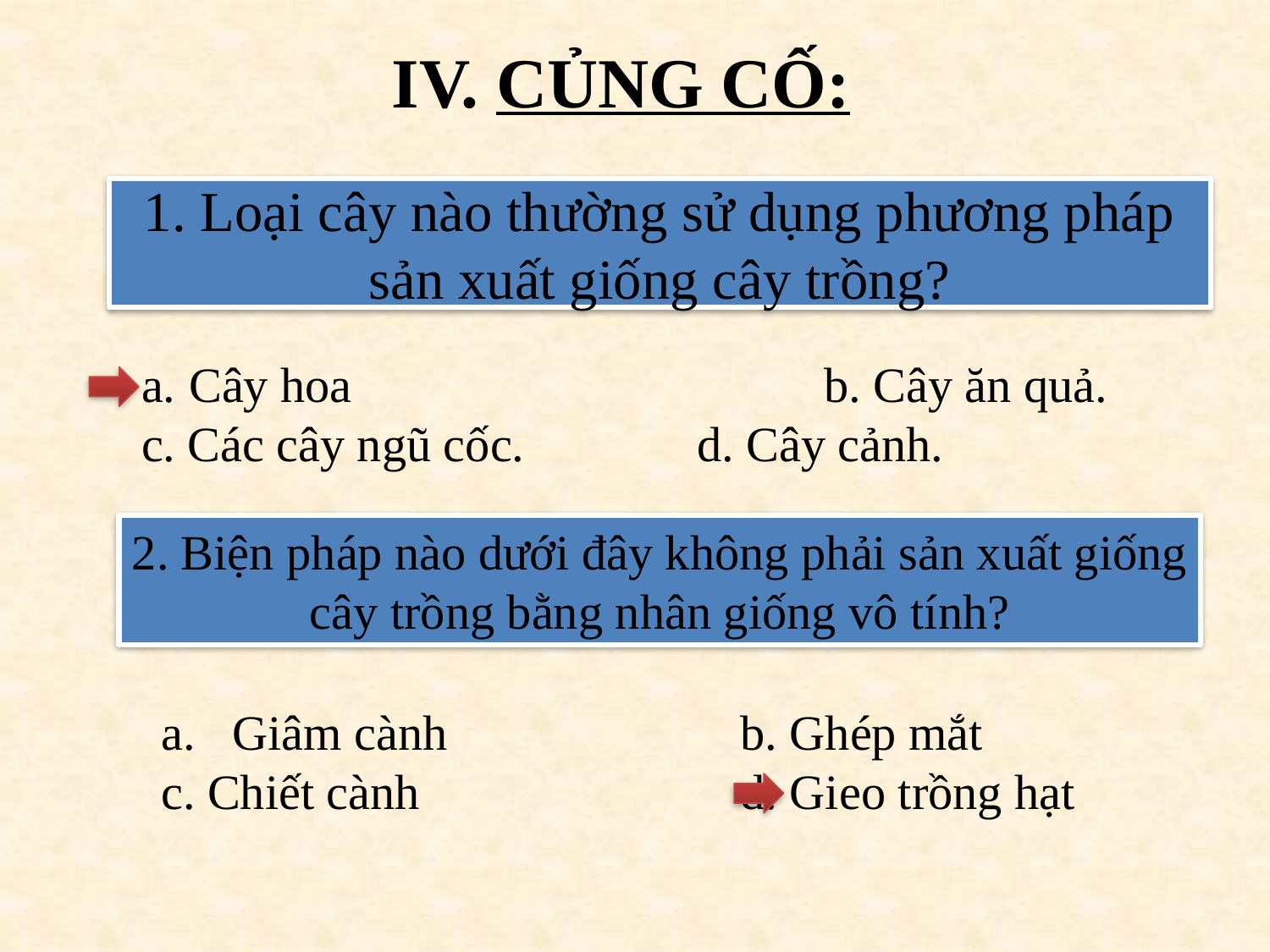

# IV. CỦNG CỐ:
1. Loại cây nào thường sử dụng phương pháp sản xuất giống cây trồng?
Cây hoa				b. Cây ăn quả.
c. Các cây ngũ cốc.		d. Cây cảnh.

2. Biện pháp nào dưới đây không phải sản xuất giống cây trồng bằng nhân giống vô tính?
Giâm cành			b. Ghép mắt
c. Chiết cành			d. Gieo trồng hạt